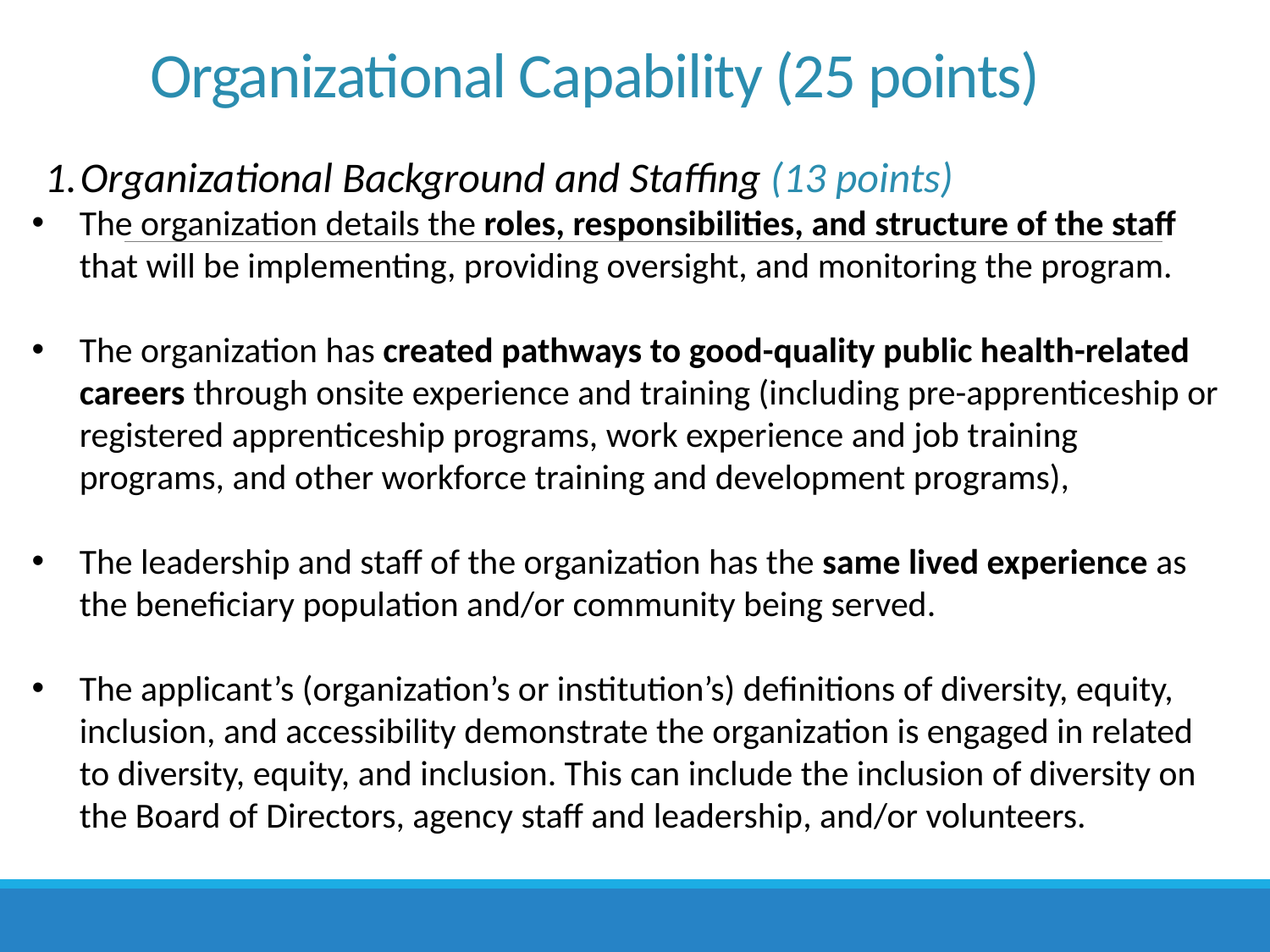

# Organizational Capability (25 points)
Organizational Background and Staffing (13 points)
The organization details the roles, responsibilities, and structure of the staff that will be implementing, providing oversight, and monitoring the program.

The organization has created pathways to good-quality public health-related careers through onsite experience and training (including pre-apprenticeship or registered apprenticeship programs, work experience and job training programs, and other workforce training and development programs),

The leadership and staff of the organization has the same lived experience as the beneficiary population and/or community being served.

The applicant’s (organization’s or institution’s) definitions of diversity, equity, inclusion, and accessibility demonstrate the organization is engaged in related to diversity, equity, and inclusion. This can include the inclusion of diversity on the Board of Directors, agency staff and leadership, and/or volunteers.